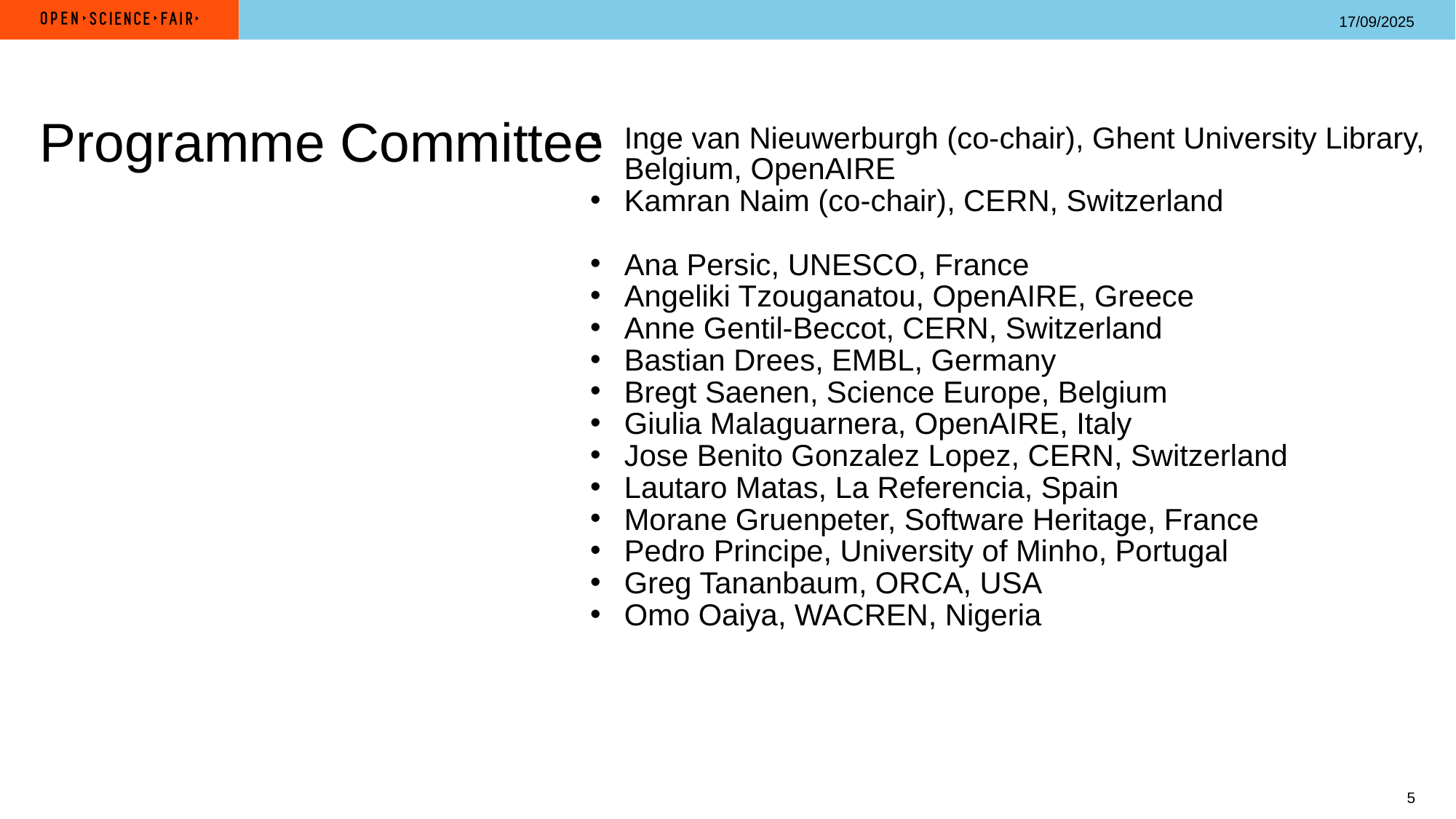

Programme Committee

Inge van Nieuwerburgh (co-chair), Ghent University Library, Belgium, OpenAIRE
Kamran Naim (co-chair), CERN, Switzerland

Ana Persic, UNESCO, France
Angeliki Tzouganatou, OpenAIRE, Greece
Anne Gentil-Beccot, CERN, Switzerland
Bastian Drees, EMBL, Germany
Bregt Saenen, Science Europe, Belgium
Giulia Malaguarnera, OpenAIRE, Italy
Jose Benito Gonzalez Lopez, CERN, Switzerland
Lautaro Matas, La Referencia, Spain
Morane Gruenpeter, Software Heritage, France
Pedro Principe, University of Minho, Portugal
Greg Tananbaum, ORCA, USA
Omo Oaiya, WACREN, Nigeria